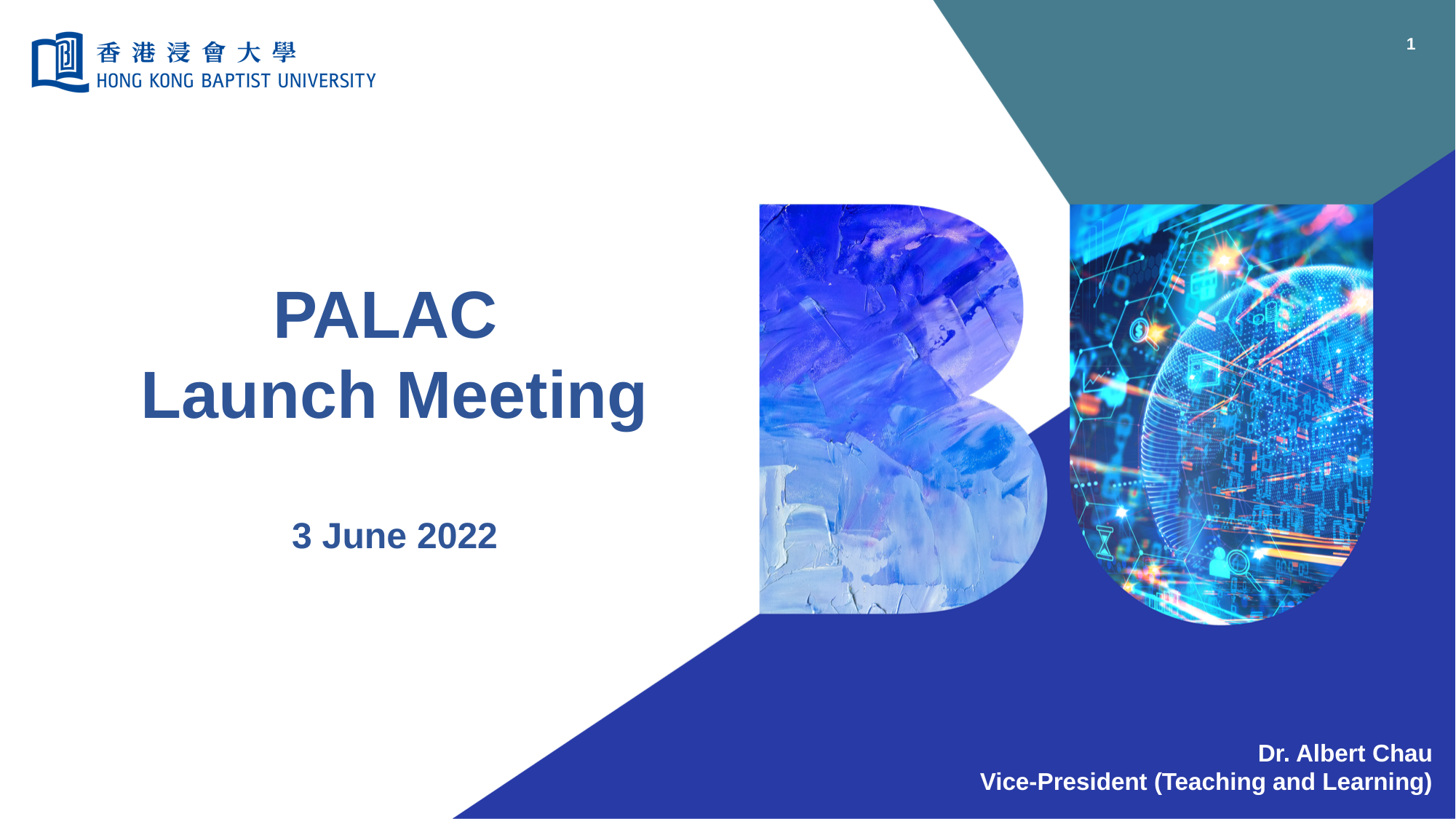

1
# PALAC Launch Meeting 3 June 2022
Dr. Albert Chau
Vice-President (Teaching and Learning)